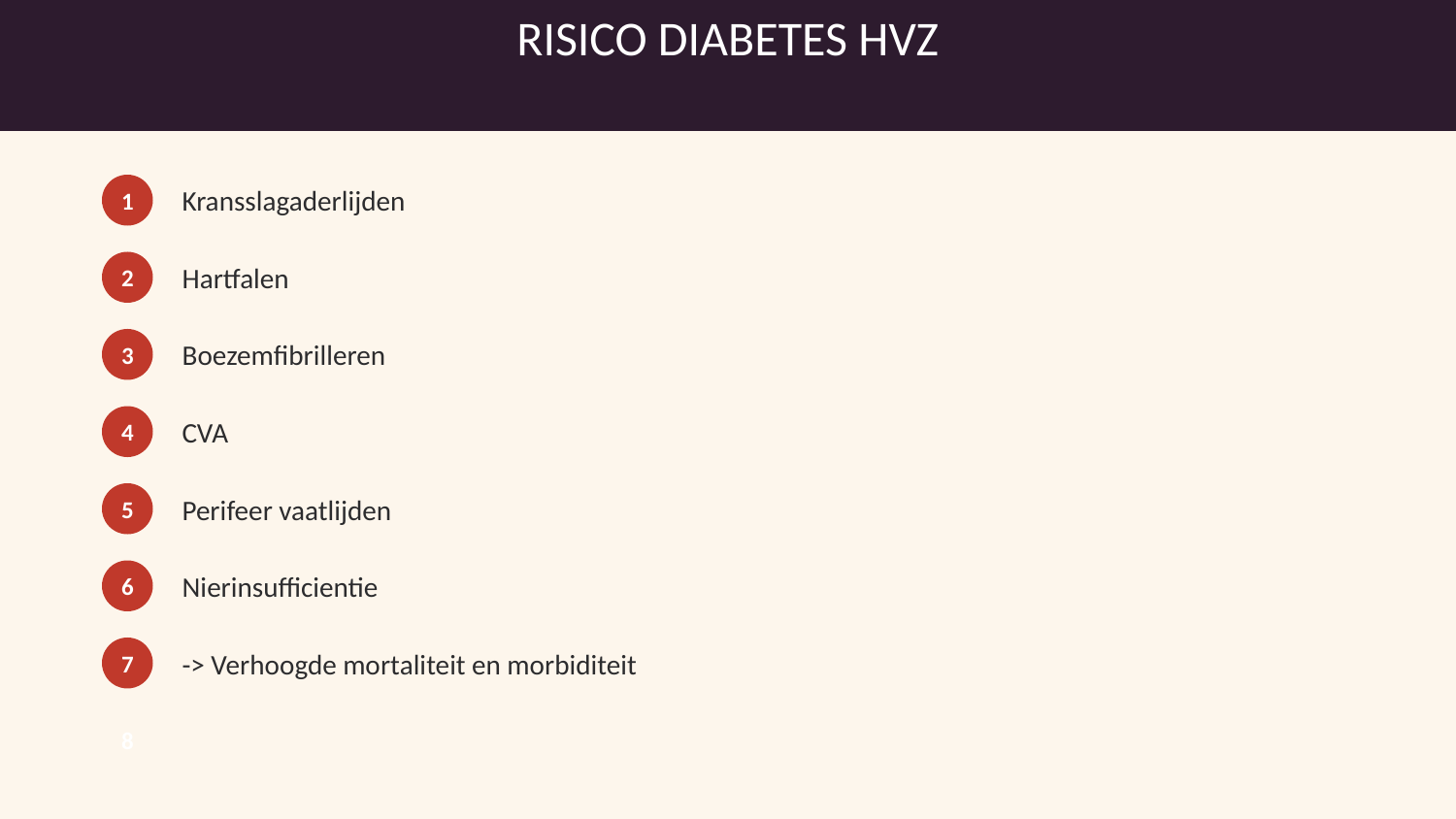

RISICO DIABETES HVZ
Kransslagaderlijden

1
Hartfalen

2
Boezemfibrilleren

3
CVA

4
Perifeer vaatlijden

5
Nierinsufficientie

6
-> Verhoogde mortaliteit en morbiditeit

7
8